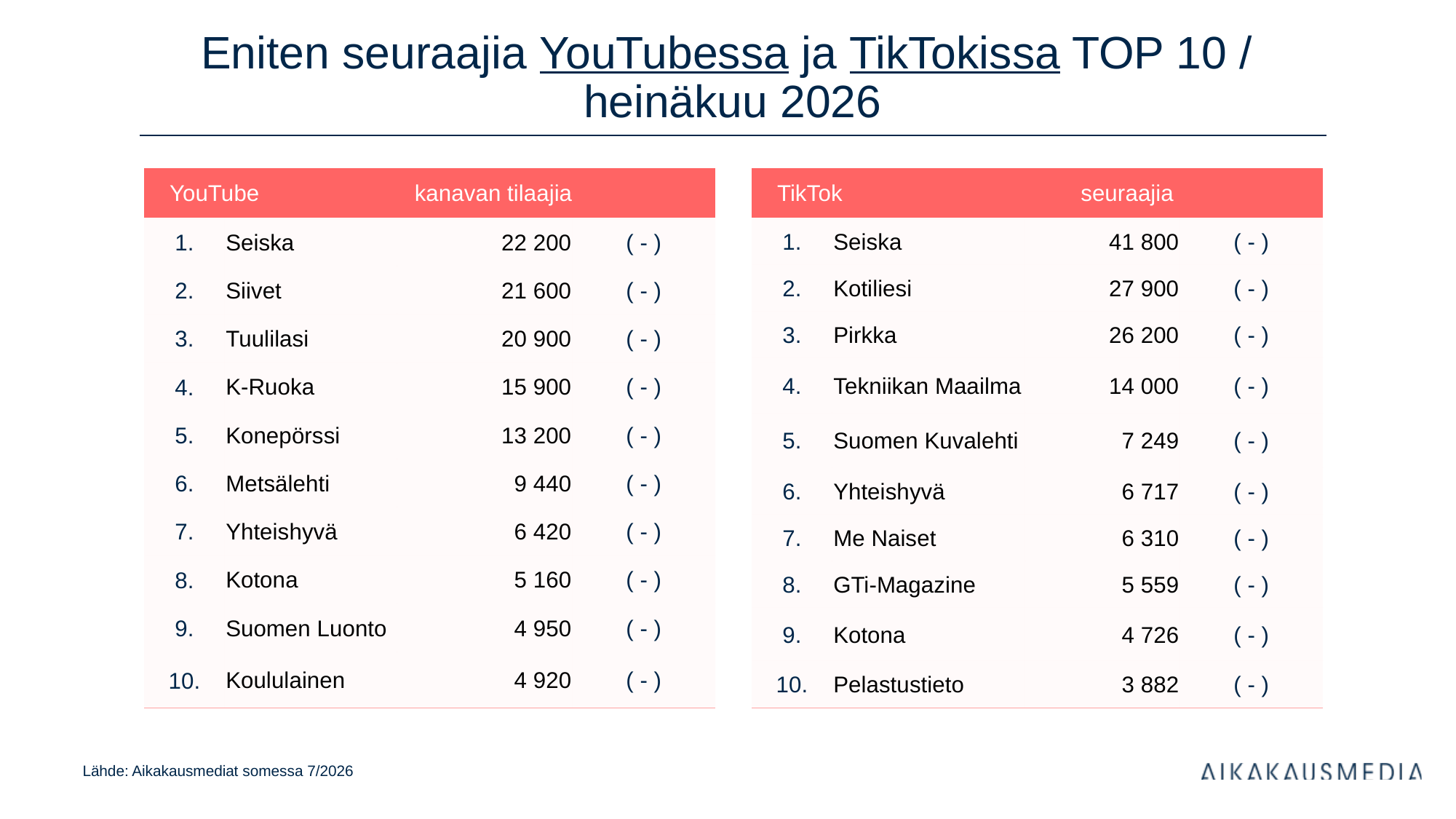

# Eniten seuraajia YouTubessa ja TikTokissa TOP 10 / heinäkuu 2026
| YouTube |  | kanavan tilaajia |  |
| --- | --- | --- | --- |
| 1. | Seiska | 22 200 | ( - ) |
| 2. | Siivet | 21 600 | ( - ) |
| 3. | Tuulilasi | 20 900 | ( - ) |
| 4. | K-Ruoka | 15 900 | ( - ) |
| 5. | Konepörssi | 13 200 | ( - ) |
| 6. | Metsälehti | 9 440 | ( - ) |
| 7. | Yhteishyvä | 6 420 | ( - ) |
| 8. | Kotona | 5 160 | ( - ) |
| 9. | Suomen Luonto | 4 950 | ( - ) |
| 10. | Koululainen | 4 920 | ( - ) |
| TikTok |  | seuraajia |  |
| --- | --- | --- | --- |
| 1. | Seiska | 41 800 | ( - ) |
| 2. | Kotiliesi | 27 900 | ( - ) |
| 3. | Pirkka | 26 200 | ( - ) |
| 4. | Tekniikan Maailma | 14 000 | ( - ) |
| 5. | Suomen Kuvalehti | 7 249 | ( - ) |
| 6. | Yhteishyvä | 6 717 | ( - ) |
| 7. | Me Naiset | 6 310 | ( - ) |
| 8. | GTi-Magazine | 5 559 | ( - ) |
| 9. | Kotona | 4 726 | ( - ) |
| 10. | Pelastustieto | 3 882 | ( - ) |